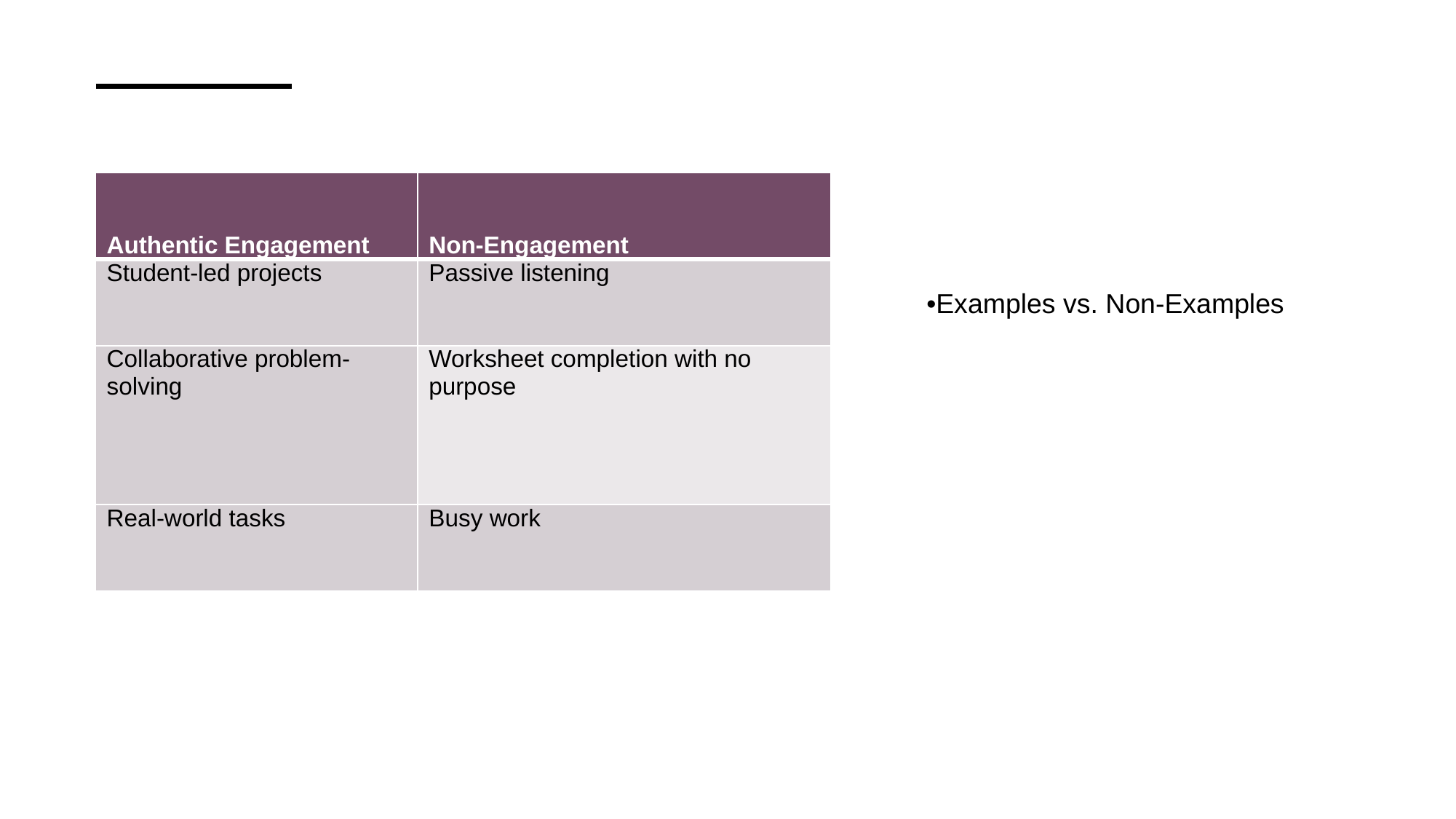

| Authentic Engagement | Non-Engagement |
| --- | --- |
| Student-led projects | Passive listening |
| Collaborative problem-solving | Worksheet completion with no purpose |
| Real-world tasks | Busy work |
Examples vs. Non-Examples